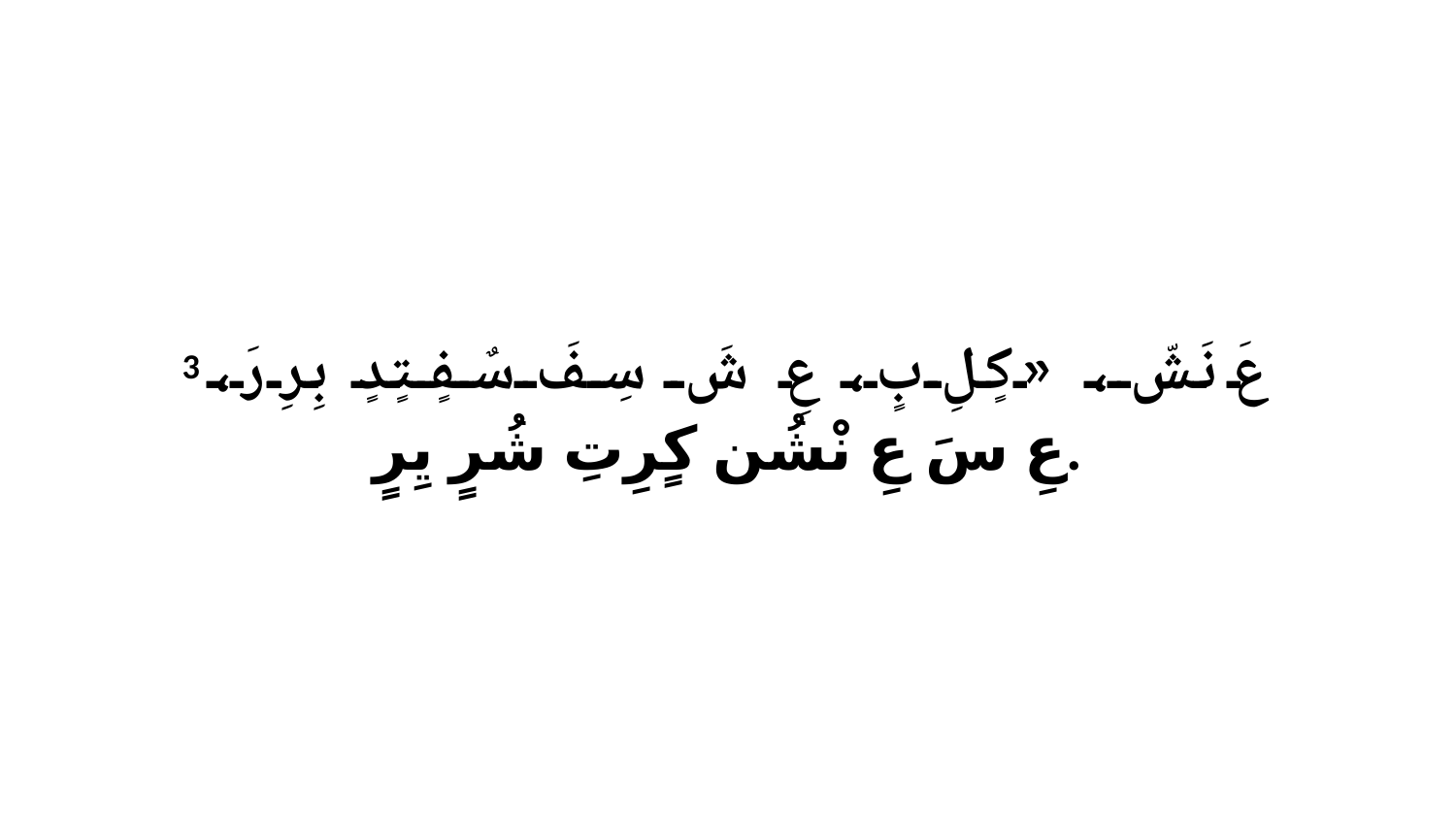

3 عَ نَشّ، «كٍلِ بٍ، عِ شَ سِفَ سٌفٍتٍدٍ بِرِ رَ، عِ سَ عِ نْشُن كٍرِتِ شُرٍ يِرٍ.